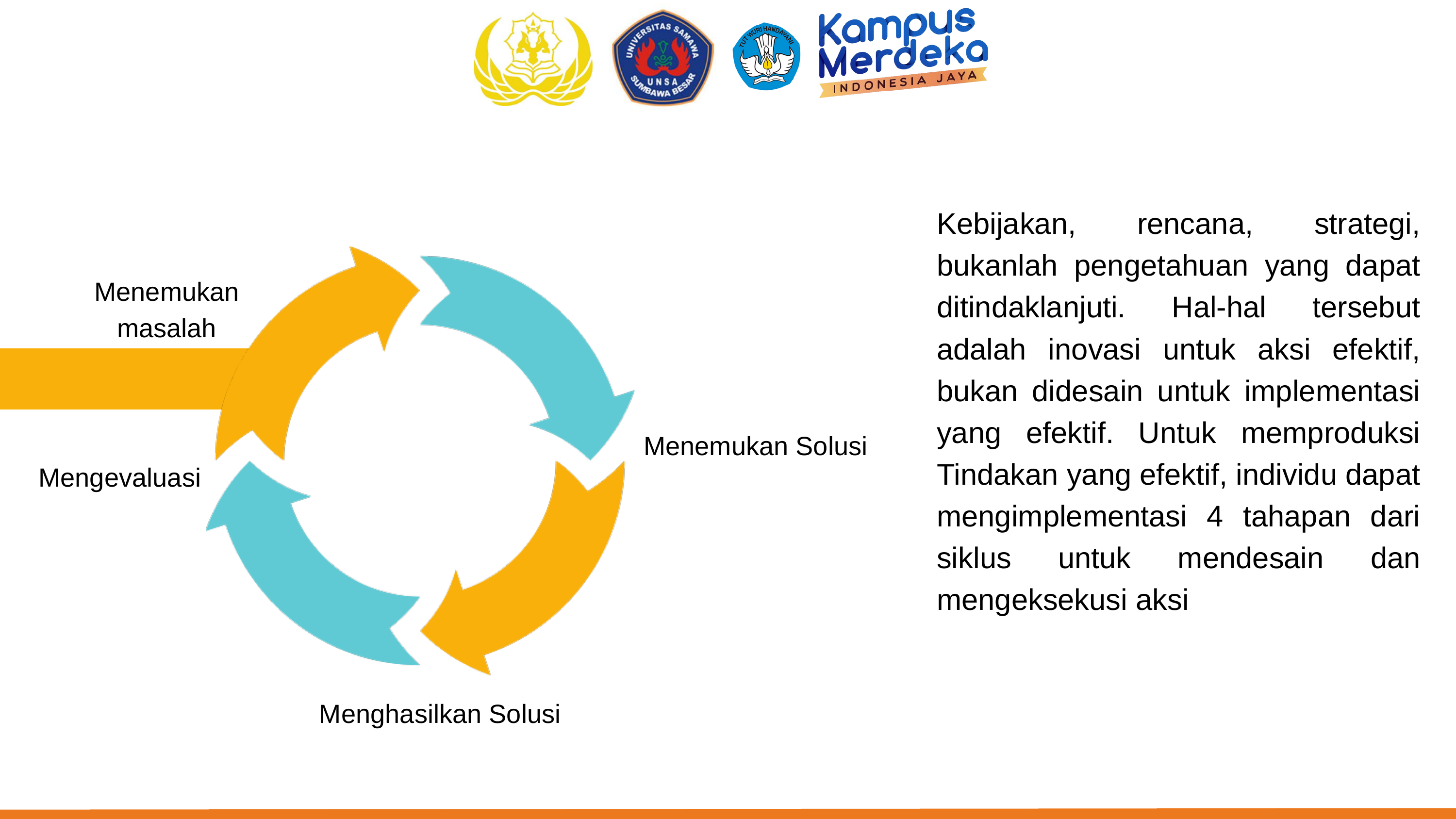

Kebijakan, rencana, strategi, bukanlah pengetahuan yang dapat ditindaklanjuti. Hal-hal tersebut adalah inovasi untuk aksi efektif, bukan didesain untuk implementasi yang efektif. Untuk memproduksi Tindakan yang efektif, individu dapat mengimplementasi 4 tahapan dari siklus untuk mendesain dan mengeksekusi aksi

Menemukan masalah

Menemukan Solusi
Mengevaluasi
Menghasilkan Solusi